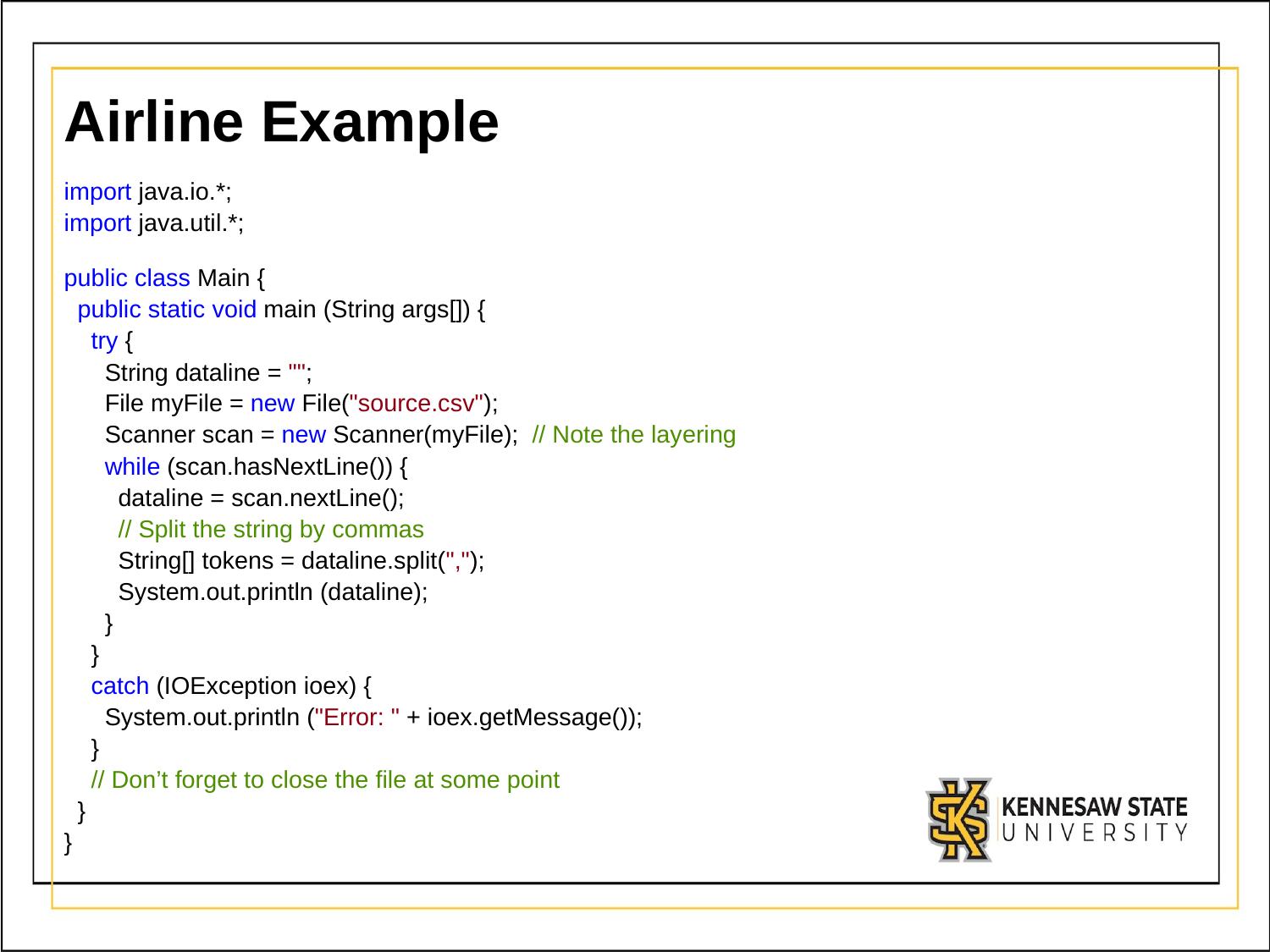

# Airline Example
import java.io.*;
import java.util.*;
public class Main {
  public static void main (String args[]) {
    try {
      String dataline = "";
      File myFile = new File("source.csv");
      Scanner scan = new Scanner(myFile);  // Note the layering
      while (scan.hasNextLine()) {
        dataline = scan.nextLine();
        // Split the string by commas
        String[] tokens = dataline.split(",");
        System.out.println (dataline);
      }
    }
    catch (IOException ioex) {
      System.out.println ("Error: " + ioex.getMessage());
    }
    // Don’t forget to close the file at some point
  }
}